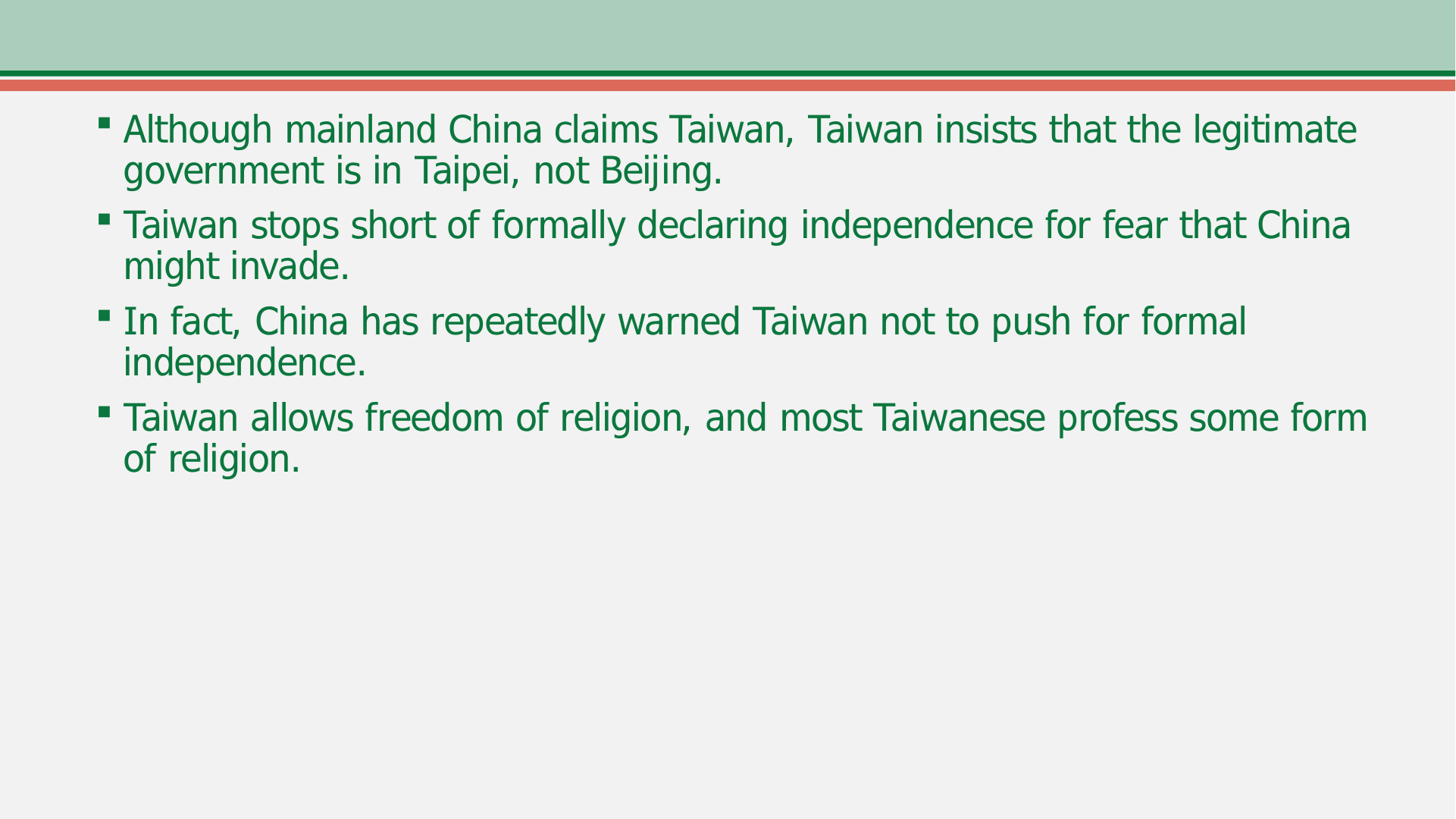

Although mainland China claims Taiwan, Taiwan insists that the legitimate government is in Taipei, not Beijing.
Taiwan stops short of formally declaring independence for fear that China might invade.
In fact, China has repeatedly warned Taiwan not to push for formal independence.
Taiwan allows freedom of religion, and most Taiwanese profess some form of religion.